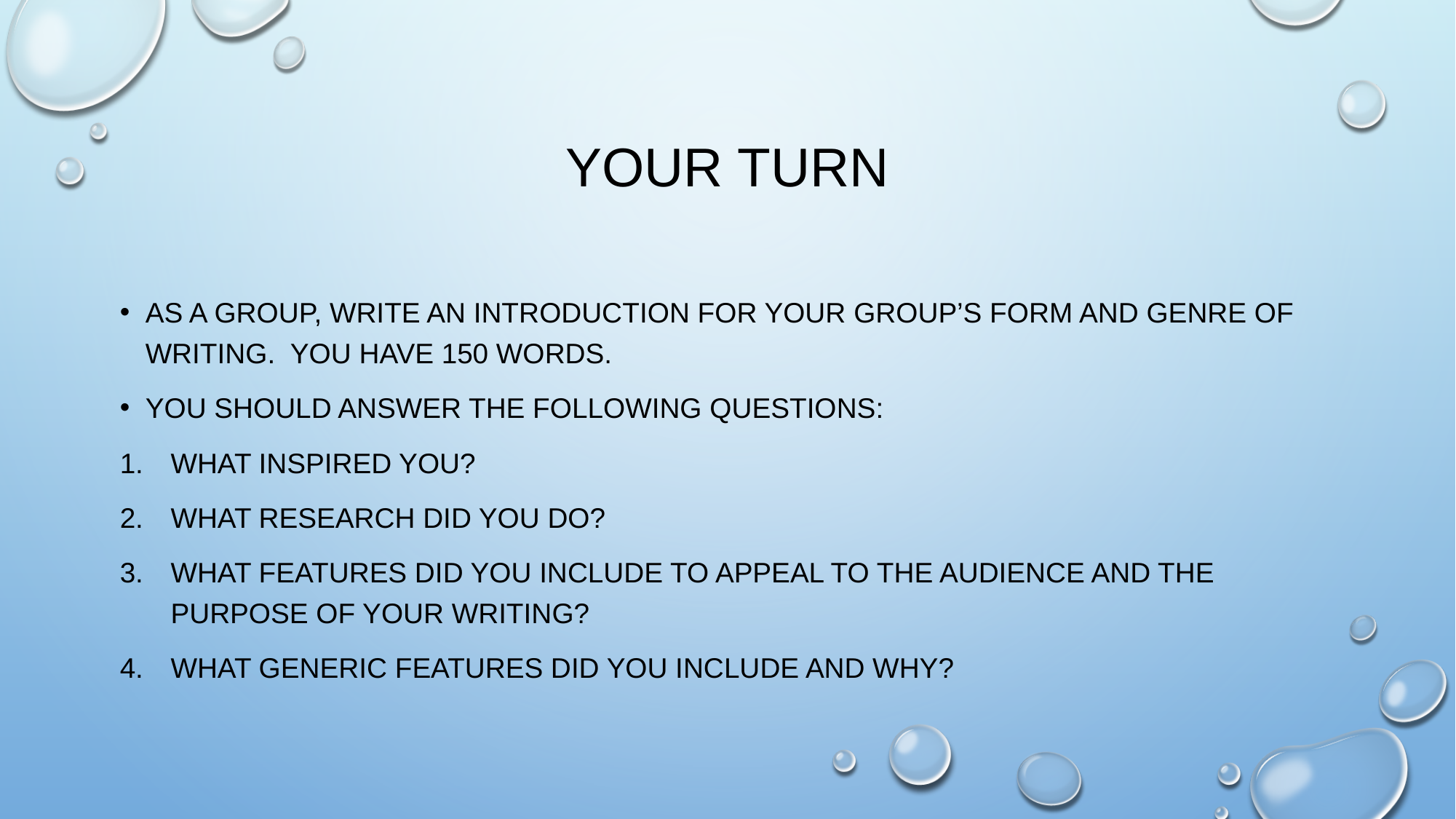

# Your turn
As a group, write an introduction for your group’s form and genre of writing.  You have 150 words.
You should answer the following questions:
What inspired you?
What research did you do?
What features did you include to appeal to the audience and the purpose of your writing?
What generic features did you include and why?